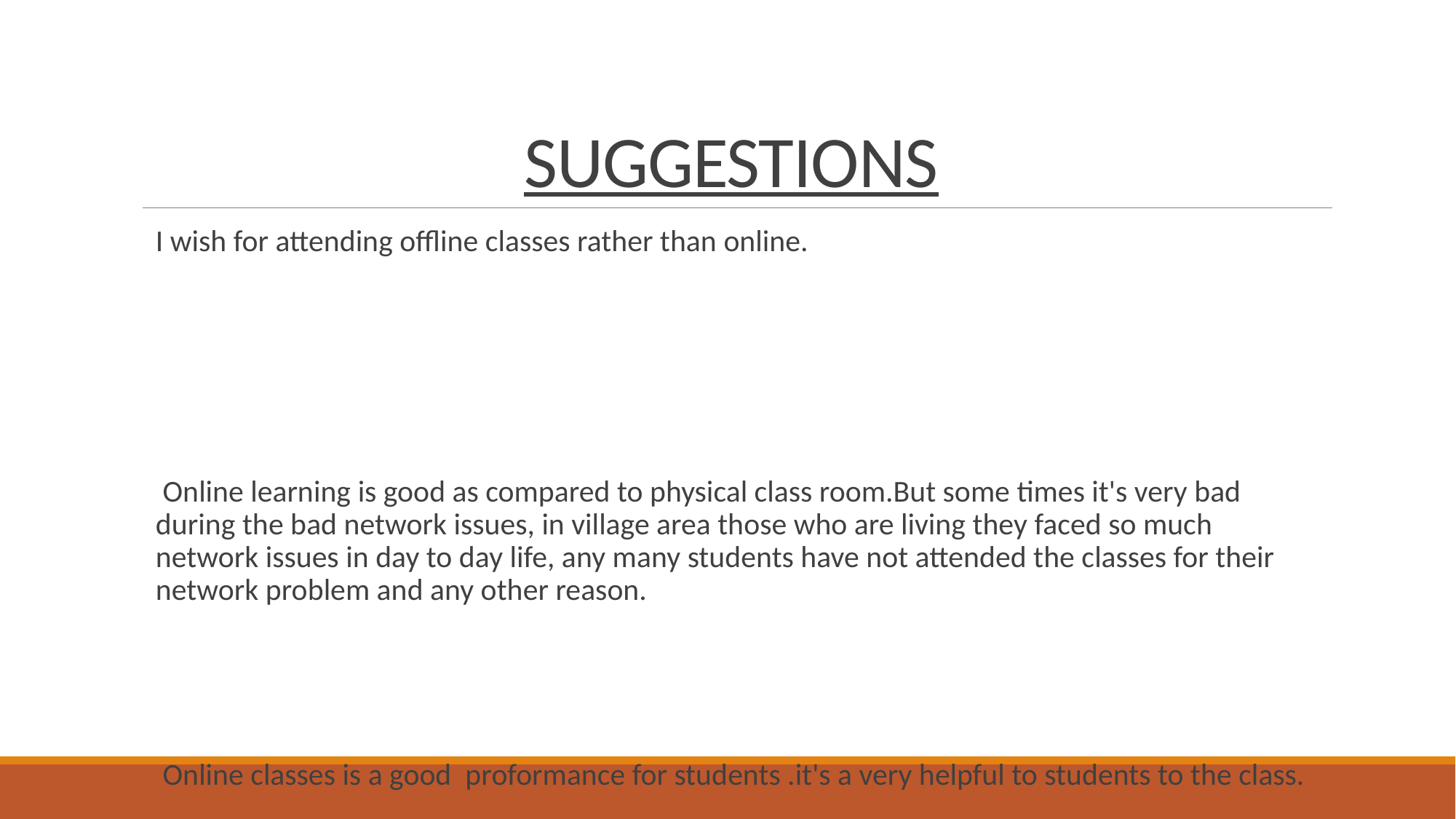

# SUGGESTIONS
I wish for attending offline classes rather than online.
 Online learning is good as compared to physical class room.But some times it's very bad during the bad network issues, in village area those who are living they faced so much network issues in day to day life, any many students have not attended the classes for their network problem and any other reason.
 Online classes is a good  proformance for students .it's a very helpful to students to the class.
 Very problem online classes
 Online study is better but  not experience like physical class work.
 It is good but not as much as physical classes but teaching quiet good from the respective teachers